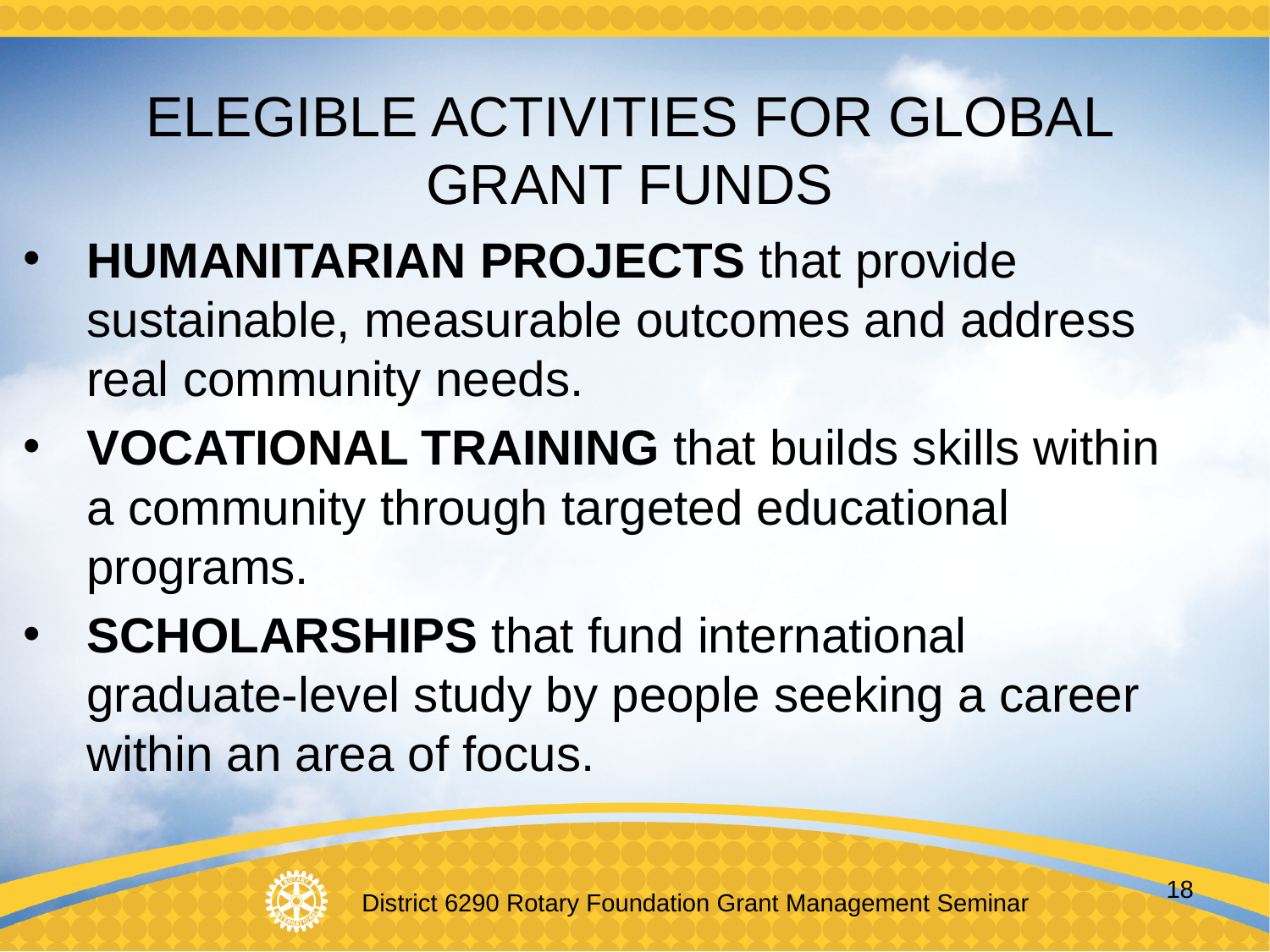

ELEGIBLE ACTIVITIES FOR GLOBAL GRANT FUNDS
HUMANITARIAN PROJECTS that provide sustainable, measurable outcomes and address real community needs.
VOCATIONAL TRAINING that builds skills within a community through targeted educational programs.
SCHOLARSHIPS that fund international graduate-level study by people seeking a career within an area of focus.
18